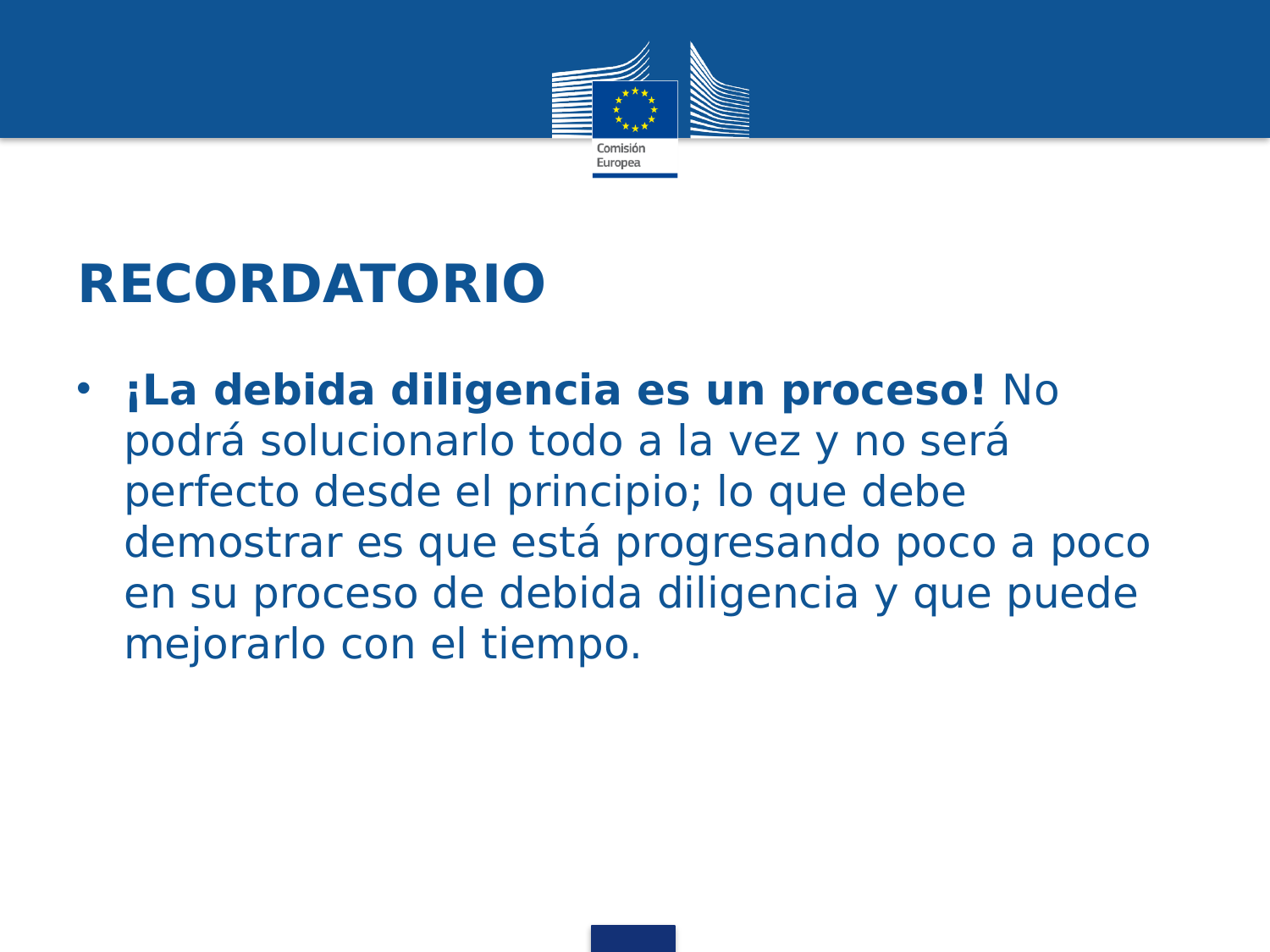

# RECORDATORIO
¡La debida diligencia es un proceso! No podrá solucionarlo todo a la vez y no será perfecto desde el principio; lo que debe demostrar es que está progresando poco a poco en su proceso de debida diligencia y que puede mejorarlo con el tiempo.